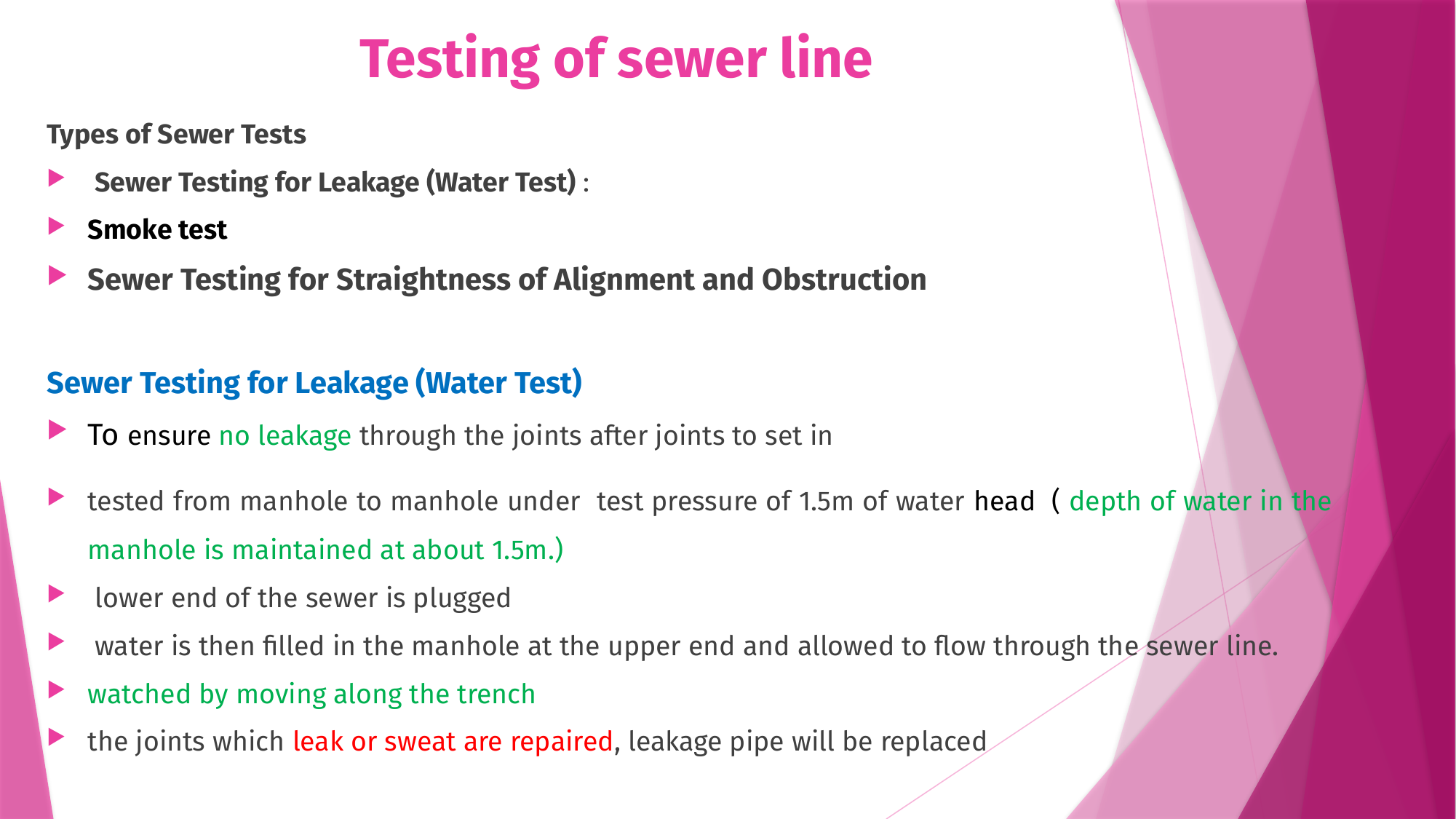

# Testing of sewer line
Types of Sewer Tests
 Sewer Testing for Leakage (Water Test) :
Smoke test
Sewer Testing for Straightness of Alignment and Obstruction

Sewer Testing for Leakage (Water Test)
To ensure no leakage through the joints after joints to set in
tested from manhole to manhole under  test pressure of 1.5m of water head  ( depth of water in the manhole is maintained at about 1.5m.)
 lower end of the sewer is plugged
 water is then filled in the manhole at the upper end and allowed to flow through the sewer line.
watched by moving along the trench
the joints which leak or sweat are repaired, leakage pipe will be replaced